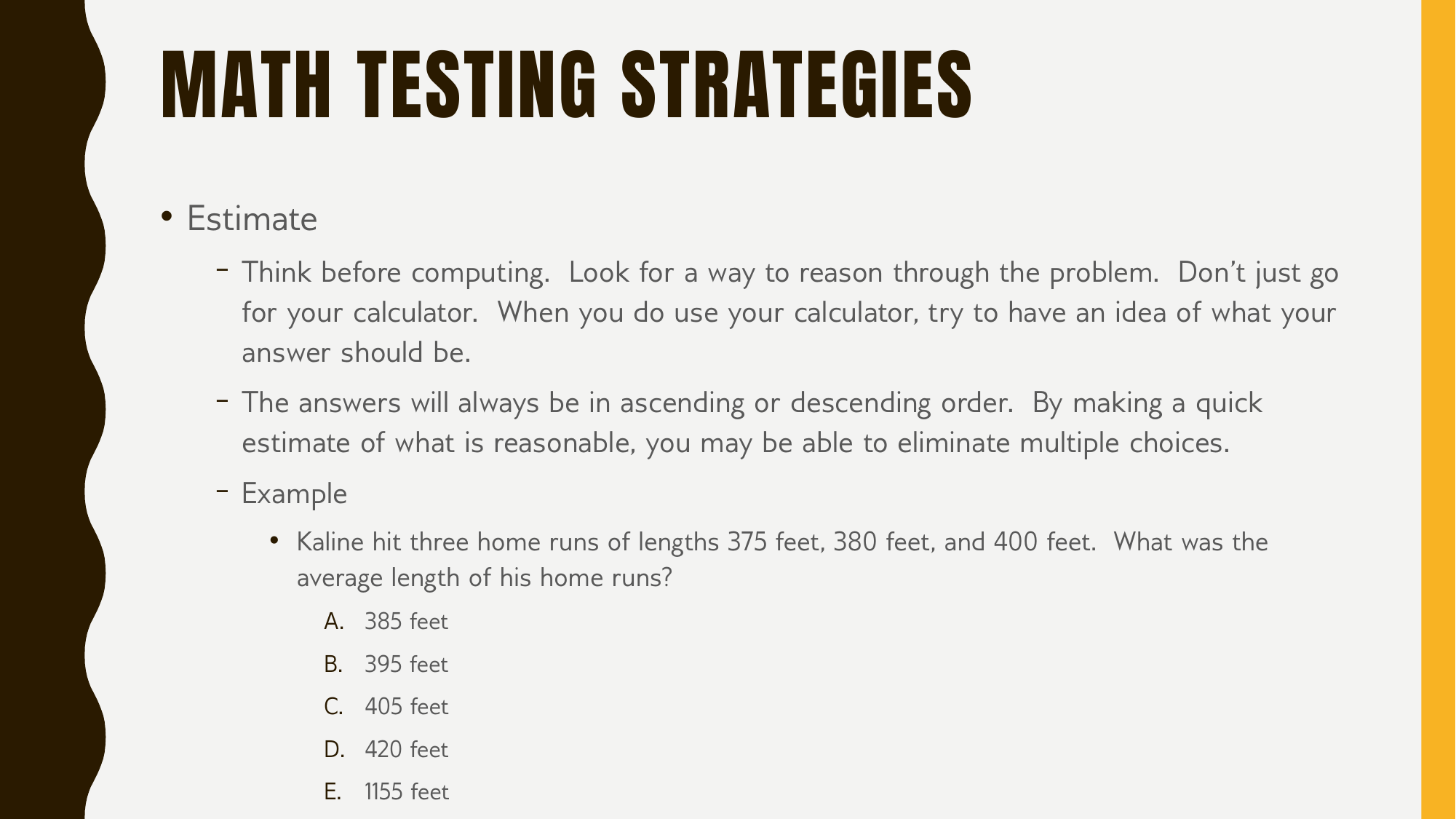

# Math Testing Strategies
Estimate
Think before computing.  Look for a way to reason through the problem.  Don’t just go for your calculator.  When you do use your calculator, try to have an idea of what your answer should be.
The answers will always be in ascending or descending order.  By making a quick estimate of what is reasonable, you may be able to eliminate multiple choices.
Example
Kaline hit three home runs of lengths 375 feet, 380 feet, and 400 feet.  What was the average length of his home runs?
385 feet
395 feet
405 feet
420 feet
1155 feet